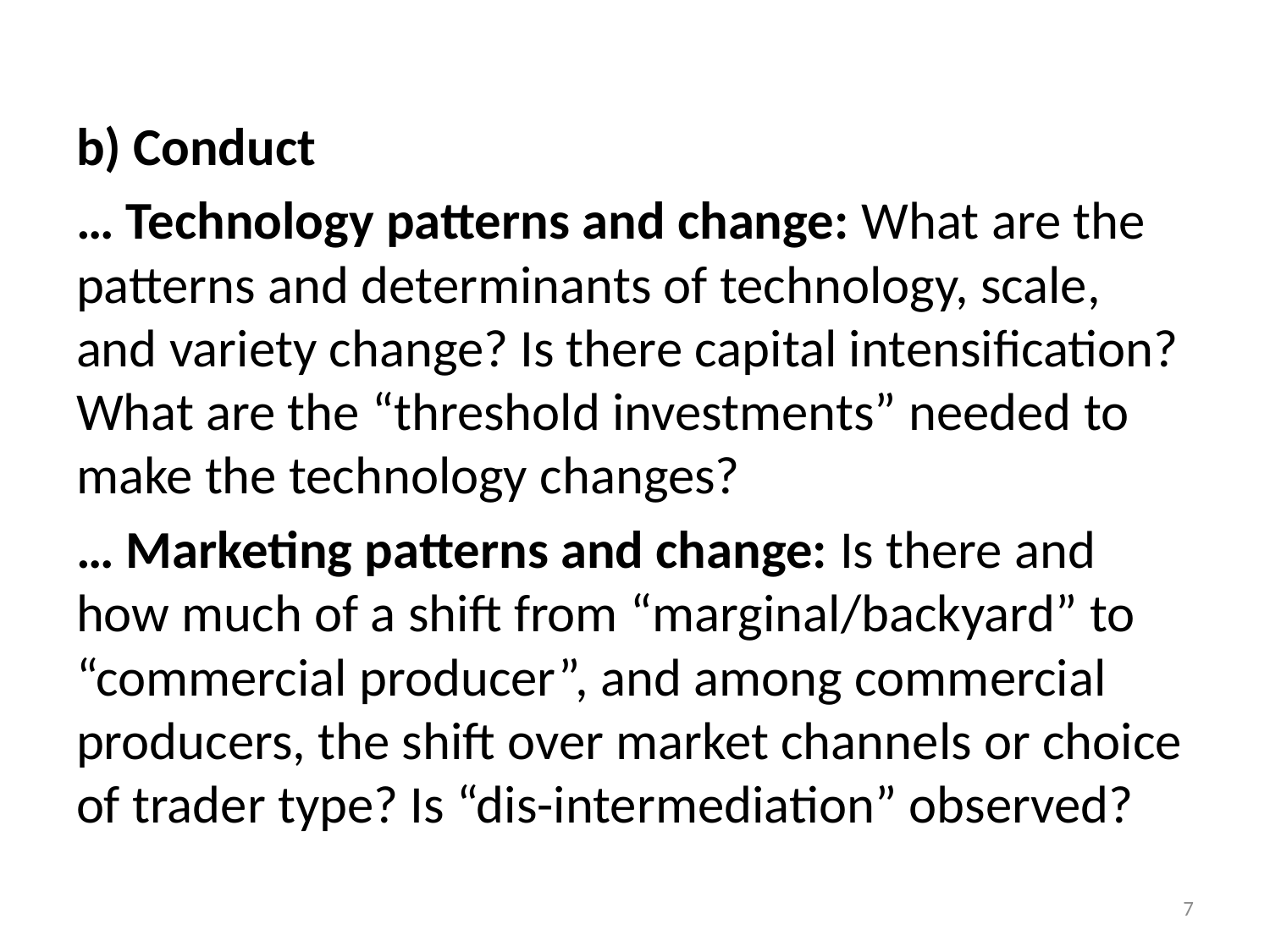

#
b) Conduct
… Technology patterns and change: What are the patterns and determinants of technology, scale, and variety change? Is there capital intensification? What are the “threshold investments” needed to make the technology changes?
… Marketing patterns and change: Is there and how much of a shift from “marginal/backyard” to “commercial producer”, and among commercial producers, the shift over market channels or choice of trader type? Is “dis-intermediation” observed?
7